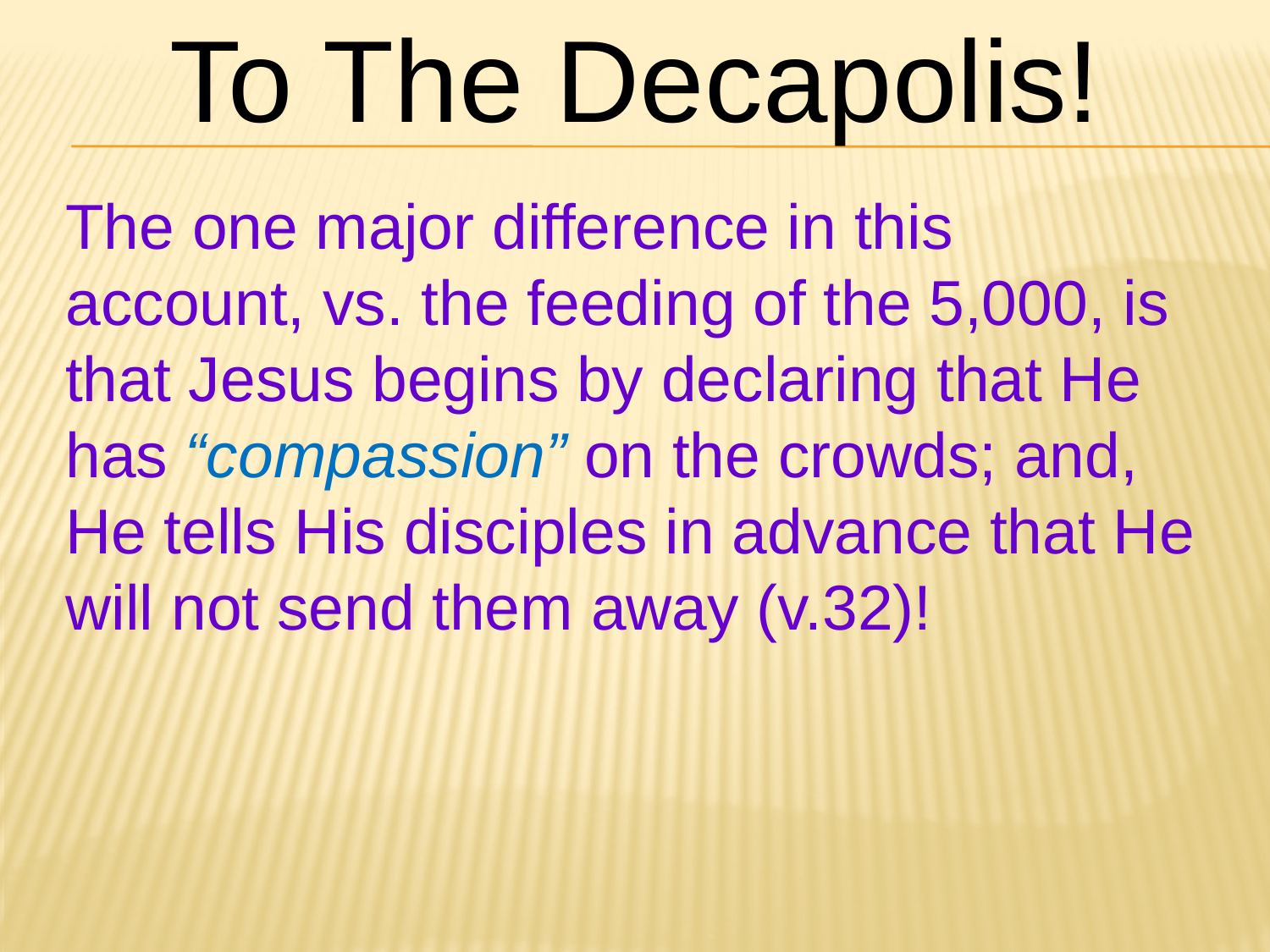

To The Decapolis!
The one major difference in this account, vs. the feeding of the 5,000, is that Jesus begins by declaring that He has “compassion” on the crowds; and, He tells His disciples in advance that He will not send them away (v.32)!